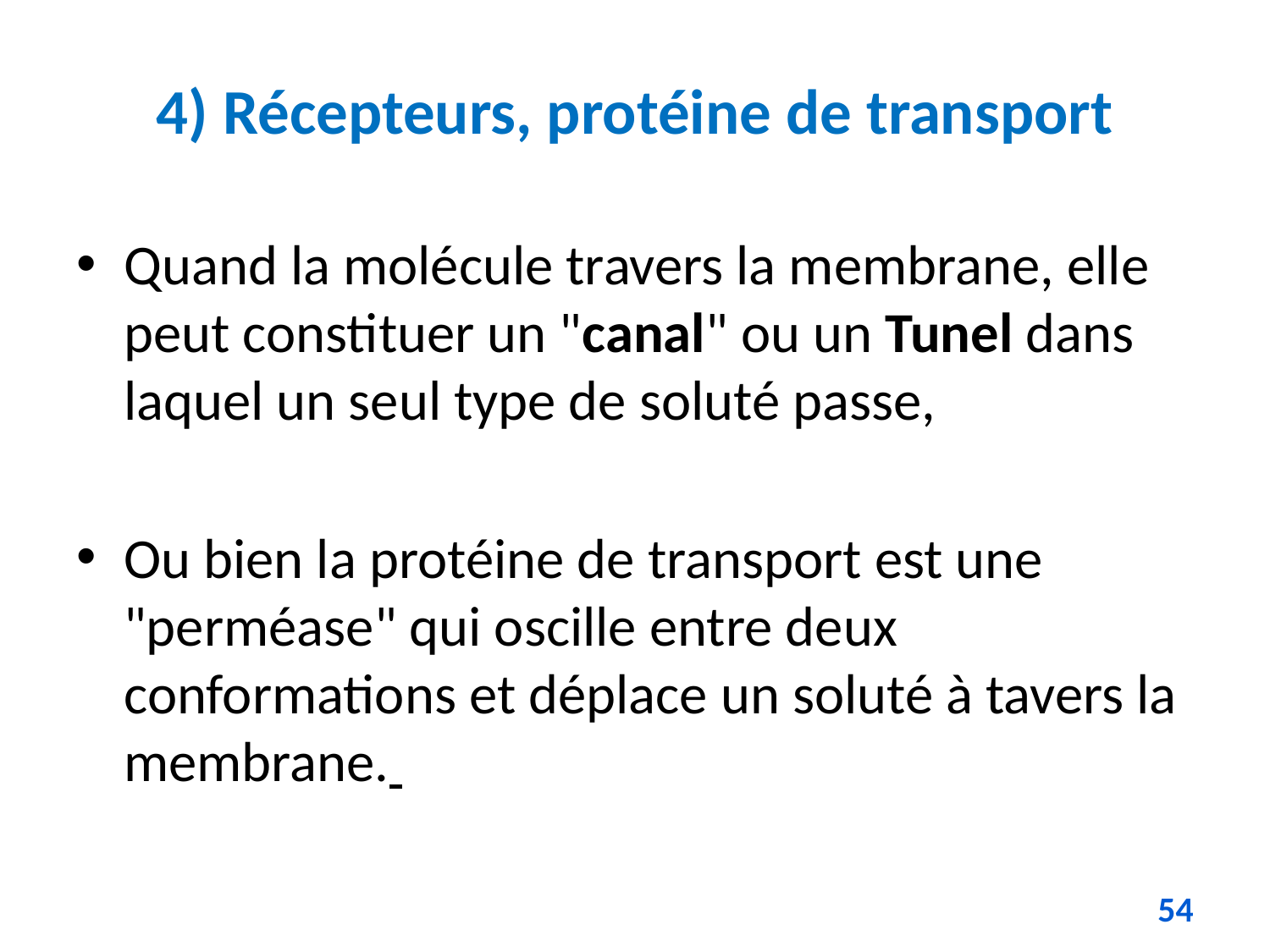

# 4) Récepteurs, protéine de transport
Quand la molécule travers la membrane, elle peut constituer un "canal" ou un Tunel dans laquel un seul type de soluté passe,

Ou bien la protéine de transport est une "perméase" qui oscille entre deux conformations et déplace un soluté à tavers la membrane.

54